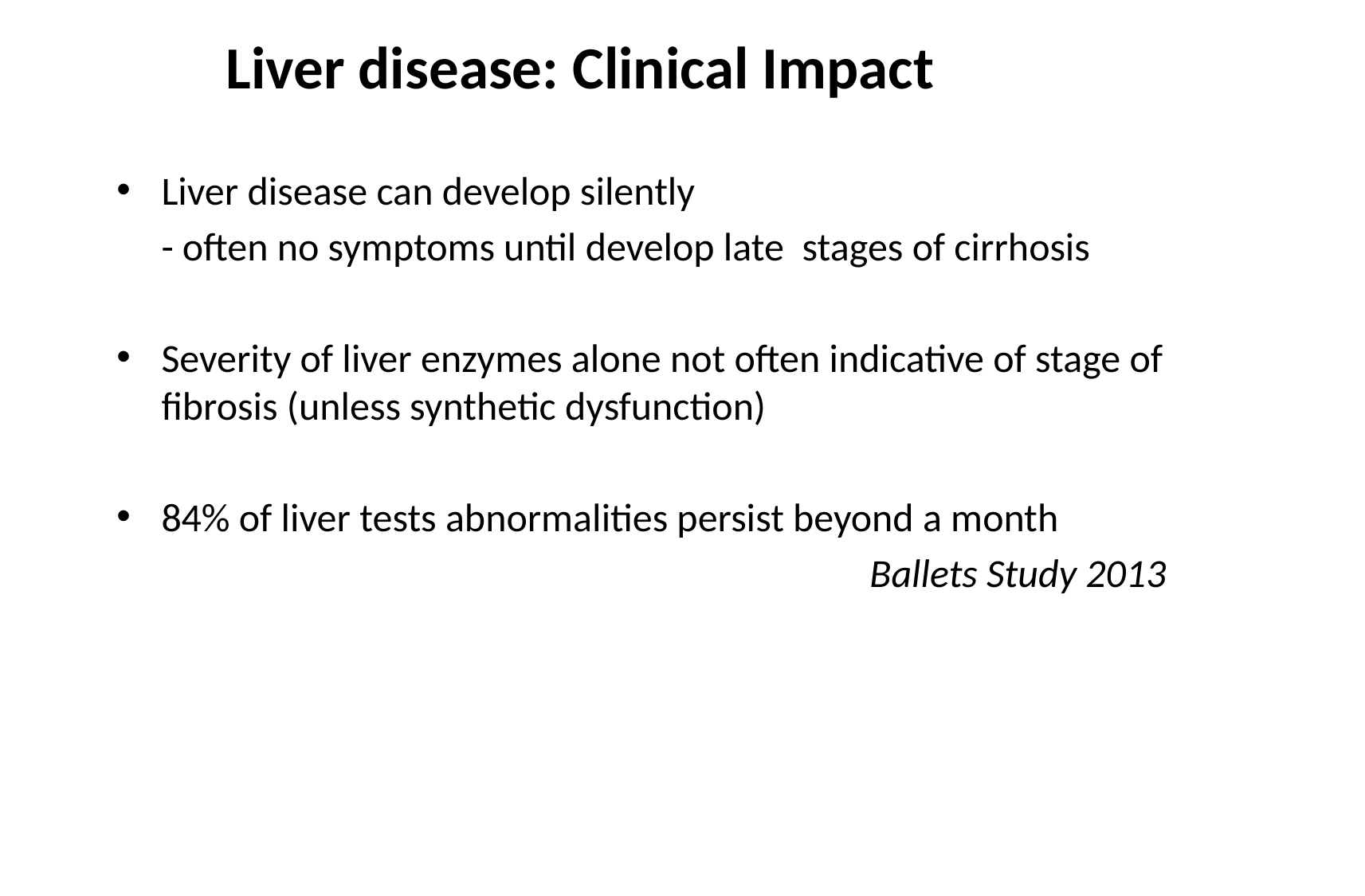

# Liver disease: Clinical Impact
Liver disease can develop silently
     - often no symptoms until develop late  stages of cirrhosis

Severity of liver enzymes alone not often indicative of stage of fibrosis (unless synthetic dysfunction)

84% of liver tests abnormalities persist beyond a month
                                                                                    Ballets Study 2013